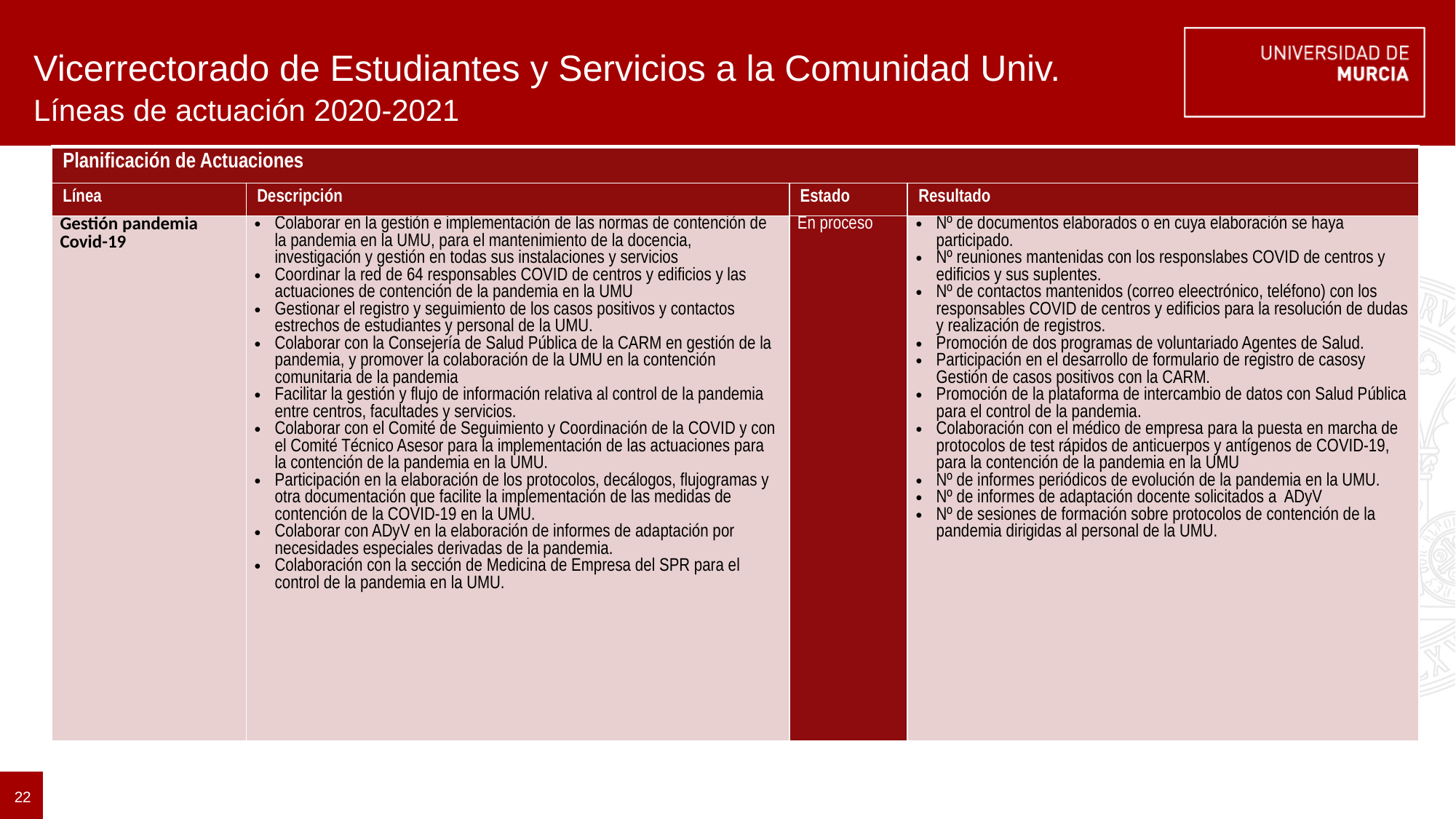

# Vicerrectorado de Estudiantes y Servicios a la Comunidad Univ.
Líneas de actuación 2020-2021
| Planificación de Actuaciones |  |  |  |
| --- | --- | --- | --- |
| Línea | Descripción | Estado | Resultado |
| Gestión pandemia Covid-19 | Colaborar en la gestión e implementación de las normas de contención de la pandemia en la UMU, para el mantenimiento de la docencia, investigación y gestión en todas sus instalaciones y servicios Coordinar la red de 64 responsables COVID de centros y edificios y las actuaciones de contención de la pandemia en la UMU Gestionar el registro y seguimiento de los casos positivos y contactos estrechos de estudiantes y personal de la UMU. Colaborar con la Consejería de Salud Pública de la CARM en gestión de la pandemia, y promover la colaboración de la UMU en la contención comunitaria de la pandemia Facilitar la gestión y flujo de información relativa al control de la pandemia entre centros, facultades y servicios. Colaborar con el Comité de Seguimiento y Coordinación de la COVID y con el Comité Técnico Asesor para la implementación de las actuaciones para la contención de la pandemia en la UMU. Participación en la elaboración de los protocolos, decálogos, flujogramas y otra documentación que facilite la implementación de las medidas de contención de la COVID-19 en la UMU. Colaborar con ADyV en la elaboración de informes de adaptación por necesidades especiales derivadas de la pandemia. Colaboración con la sección de Medicina de Empresa del SPR para el control de la pandemia en la UMU. | En proceso | Nº de documentos elaborados o en cuya elaboración se haya participado. Nº reuniones mantenidas con los responslabes COVID de centros y edificios y sus suplentes. Nº de contactos mantenidos (correo eleectrónico, teléfono) con los responsables COVID de centros y edificios para la resolución de dudas y realización de registros. Promoción de dos programas de voluntariado Agentes de Salud. Participación en el desarrollo de formulario de registro de casosy Gestión de casos positivos con la CARM. Promoción de la plataforma de intercambio de datos con Salud Pública para el control de la pandemia. Colaboración con el médico de empresa para la puesta en marcha de protocolos de test rápidos de anticuerpos y antígenos de COVID-19, para la contención de la pandemia en la UMU Nº de informes periódicos de evolución de la pandemia en la UMU. Nº de informes de adaptación docente solicitados a ADyV Nº de sesiones de formación sobre protocolos de contención de la pandemia dirigidas al personal de la UMU. |
22